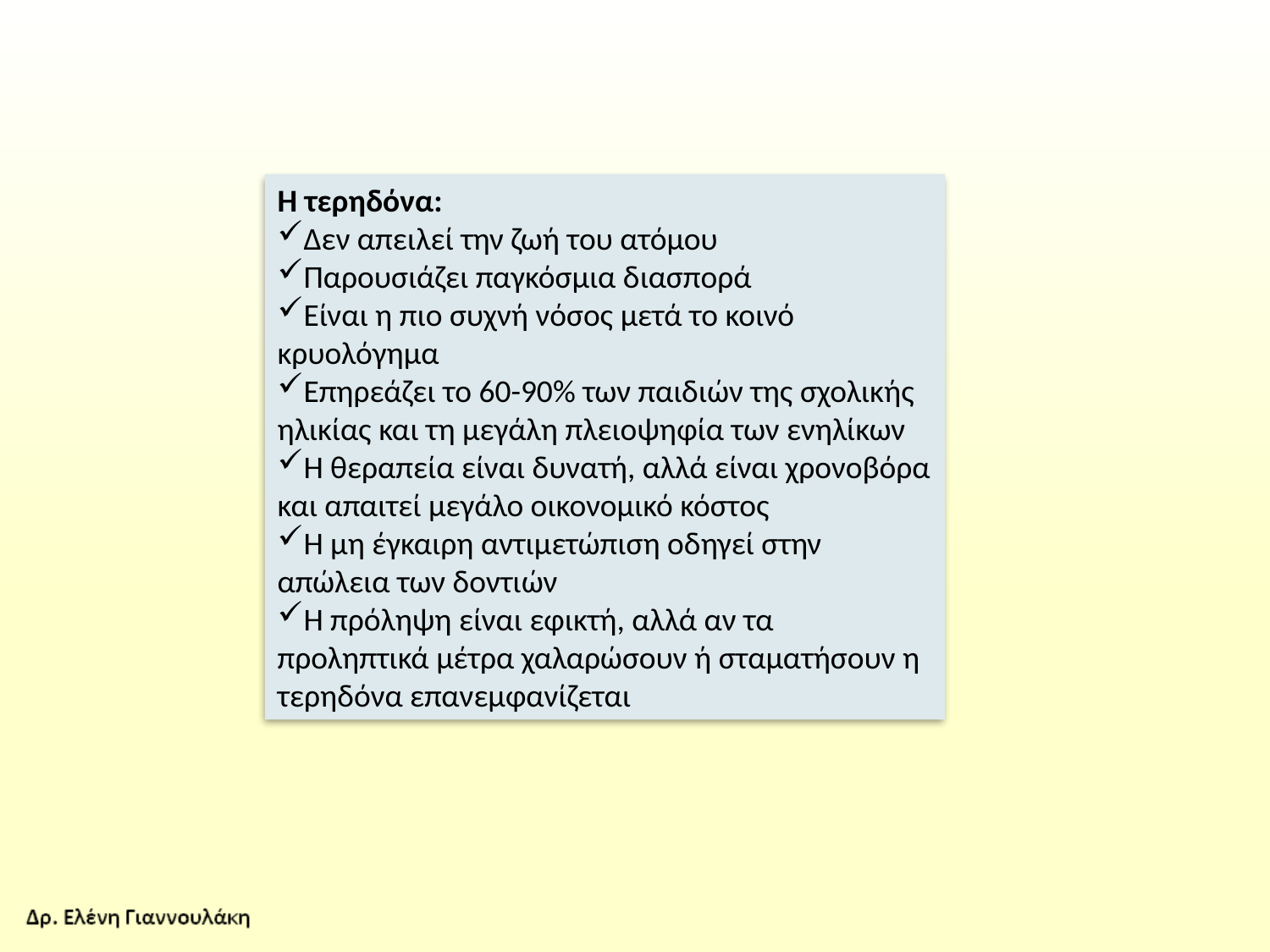

Η τερηδόνα:
Δεν απειλεί την ζωή του ατόμου
Παρουσιάζει παγκόσμια διασπορά
Είναι η πιο συχνή νόσος μετά το κοινό κρυολόγημα
Επηρεάζει το 60-90% των παιδιών της σχολικής ηλικίας και τη μεγάλη πλειοψηφία των ενηλίκων
Η θεραπεία είναι δυνατή, αλλά είναι χρονοβόρα και απαιτεί μεγάλο οικονομικό κόστος
Η μη έγκαιρη αντιμετώπιση οδηγεί στην απώλεια των δοντιών
Η πρόληψη είναι εφικτή, αλλά αν τα προληπτικά μέτρα χαλαρώσουν ή σταματήσουν η τερηδόνα επανεμφανίζεται